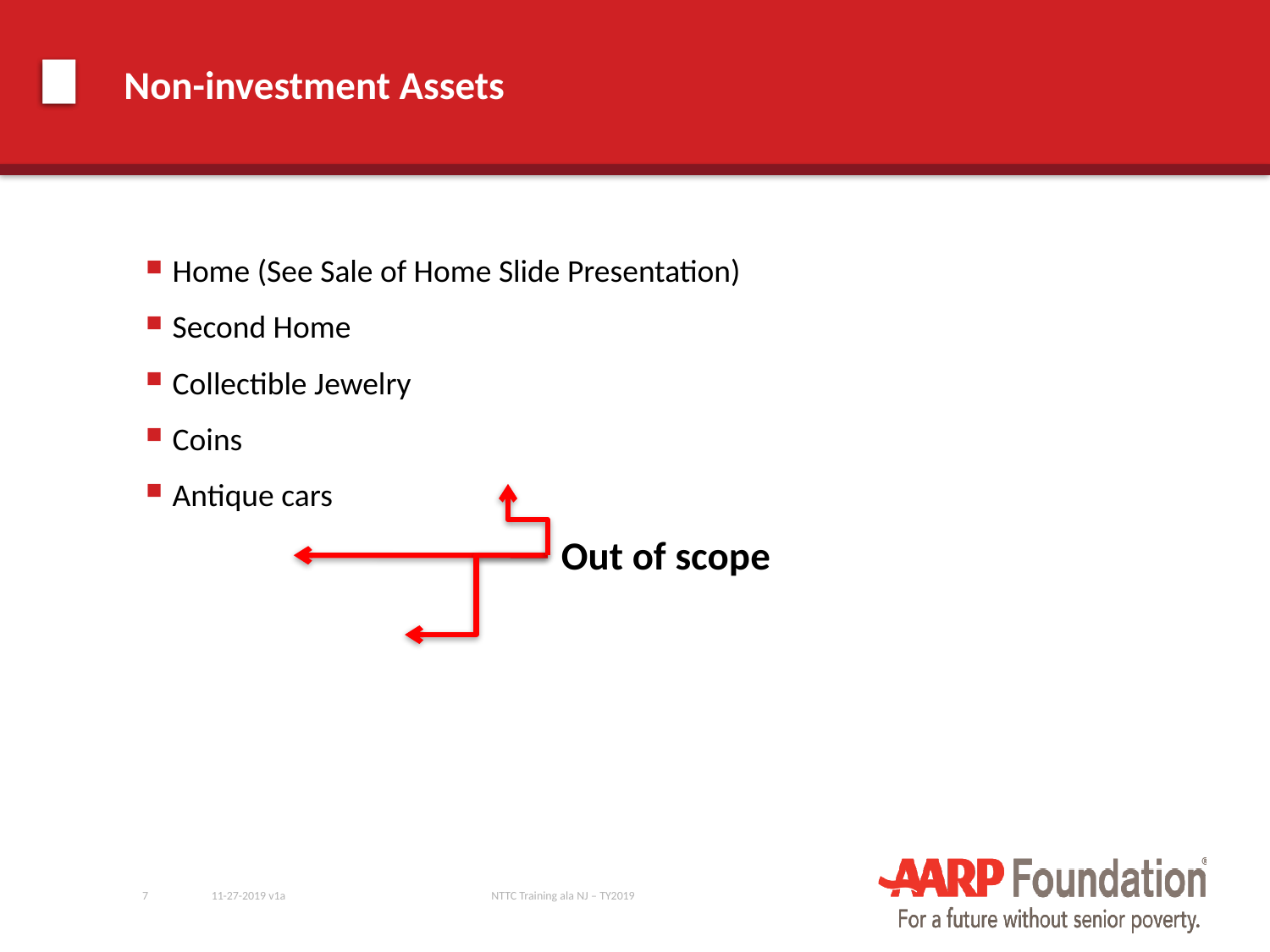

# Non-investment Assets
Home (See Sale of Home Slide Presentation)
Second Home
Collectible Jewelry
Coins
Antique cars
Out
 Out of scope Scope
7
11-27-2019 v1a
NTTC Training ala NJ – TY2019